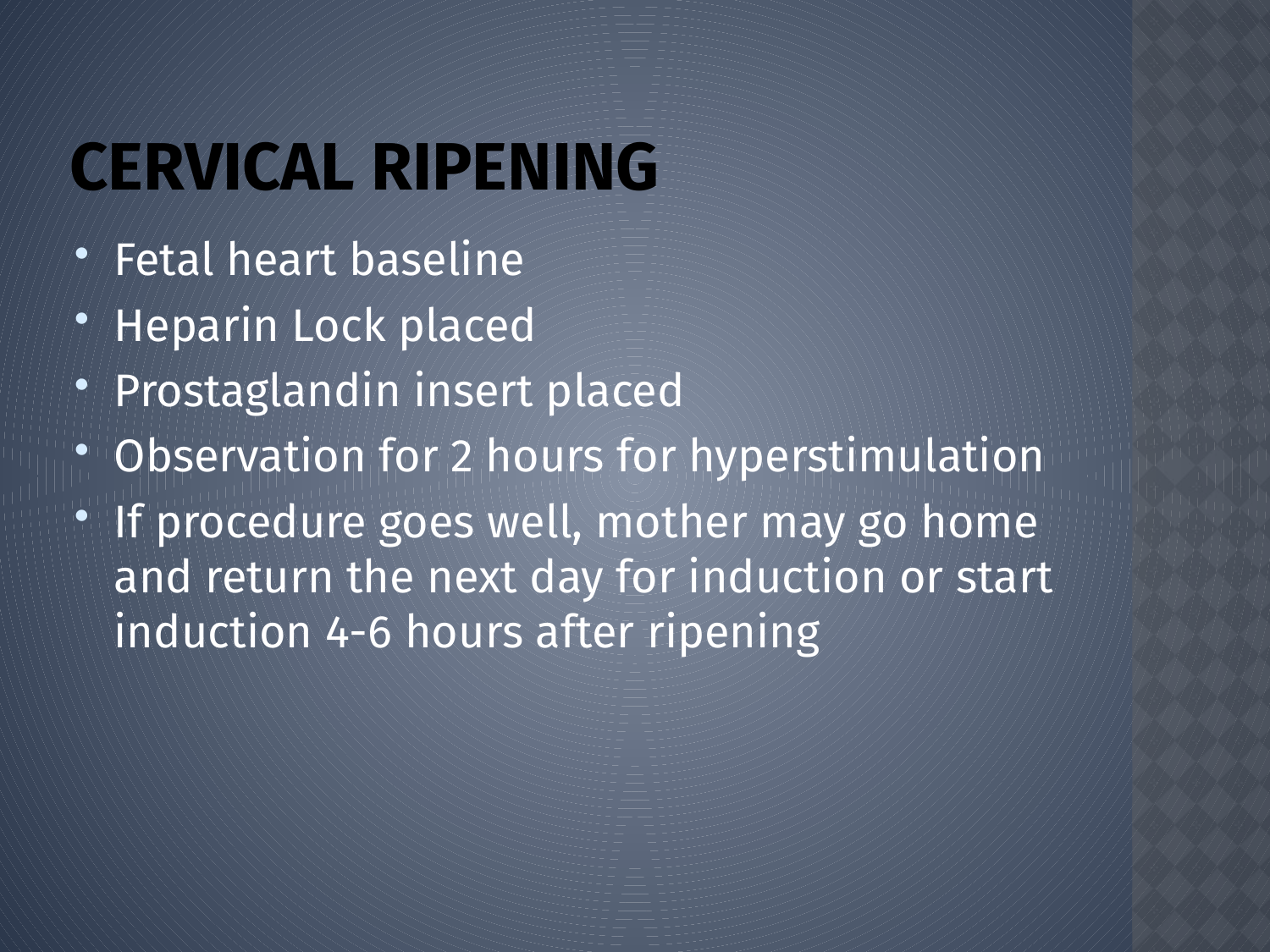

# Cervical Ripening
Fetal heart baseline
Heparin Lock placed
Prostaglandin insert placed
Observation for 2 hours for hyperstimulation
If procedure goes well, mother may go home and return the next day for induction or start induction 4-6 hours after ripening